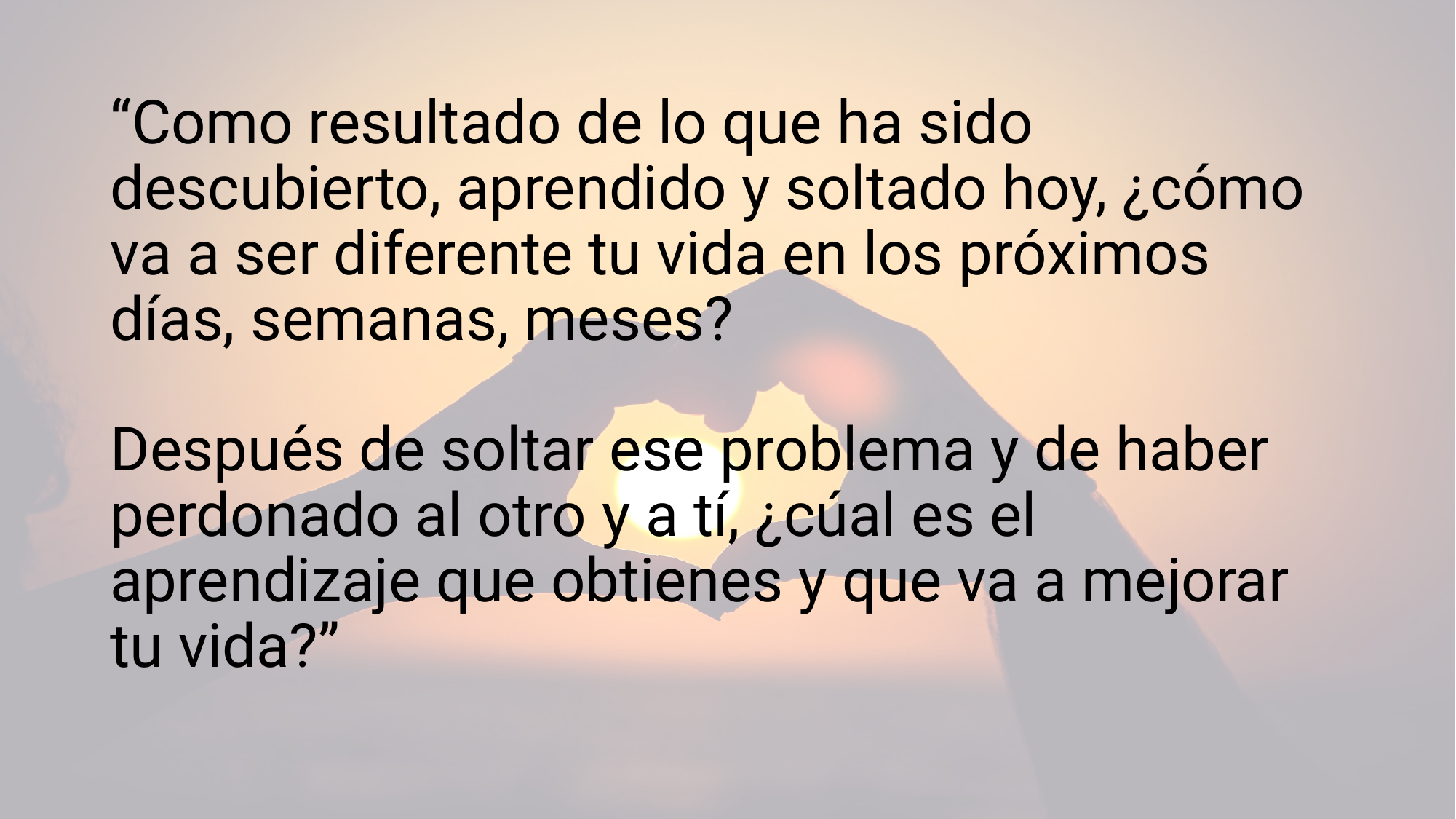

# “Como resultado de lo que ha sido descubierto, aprendido y soltado hoy, ¿cómo va a ser diferente tu vida en los próximos días, semanas, meses? Después de soltar ese problema y de haber perdonado al otro y a tí, ¿cúal es el aprendizaje que obtienes y que va a mejorar tu vida?”